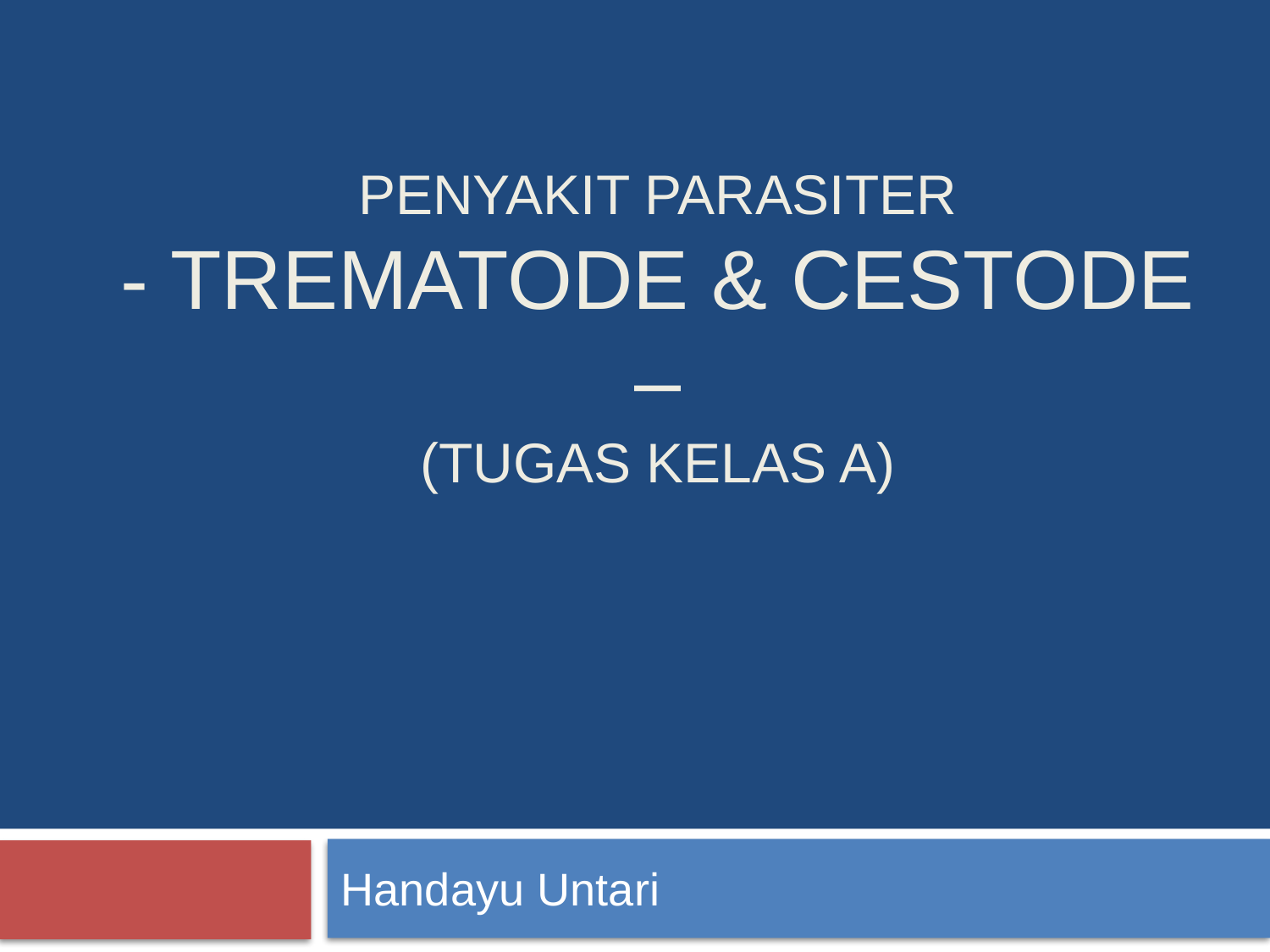

# PENYAKIT PARASITER - TREMATODE & CESTODE – (tugas kelas a)
Handayu Untari